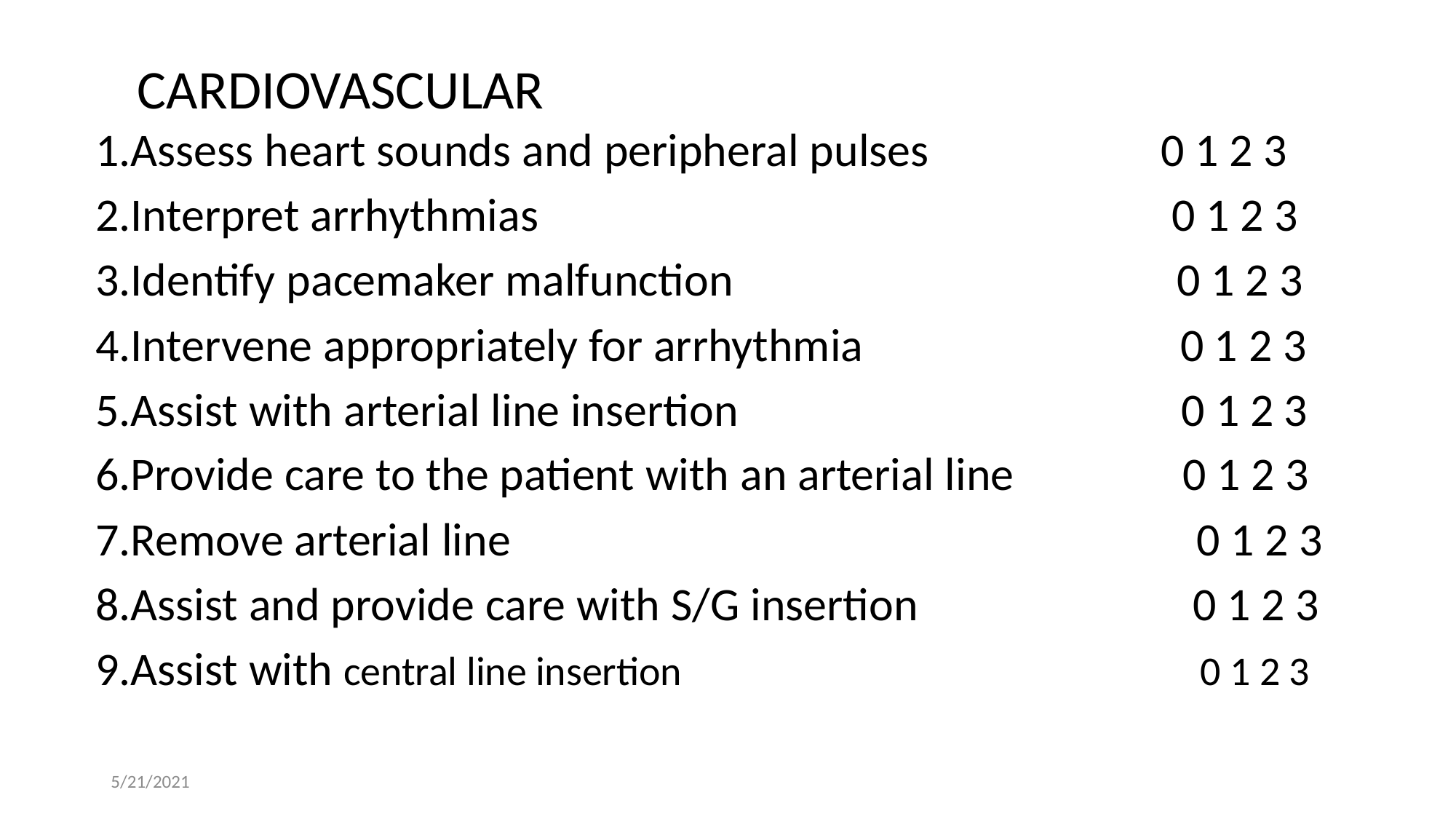

# CARDIOVASCULAR
1.Assess heart sounds and peripheral pulses                      0 1 2 3
2.Interpret arrhythmias                                                            0 1 2 3
3.Identify pacemaker malfunction                                          0 1 2 3
4.Intervene appropriately for arrhythmia                              0 1 2 3
5.Assist with arterial line insertion                                          0 1 2 3
6.Provide care to the patient with an arterial line                0 1 2 3
7.Remove arterial line                                                                 0 1 2 3
8.Assist and provide care with S/G insertion                          0 1 2 3
9.Assist with central line insertion                                                         0 1 2 3
5/21/2021